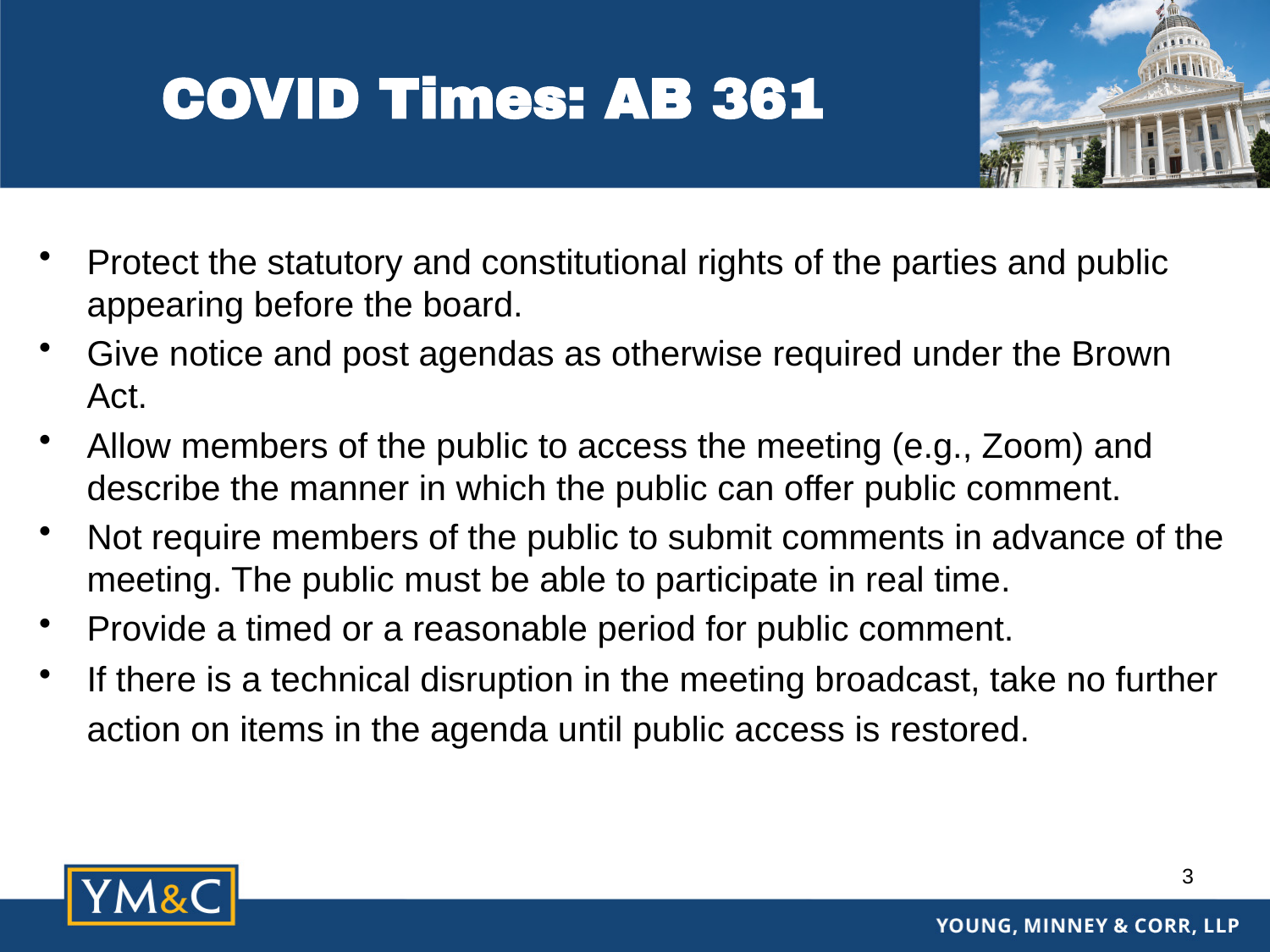

# COVID Times: AB 361
Protect the statutory and constitutional rights of the parties and public appearing before the board.
Give notice and post agendas as otherwise required under the Brown Act.
Allow members of the public to access the meeting (e.g., Zoom) and describe the manner in which the public can offer public comment.
Not require members of the public to submit comments in advance of the meeting. The public must be able to participate in real time.
Provide a timed or a reasonable period for public comment.
If there is a technical disruption in the meeting broadcast, take no further action on items in the agenda until public access is restored.
3